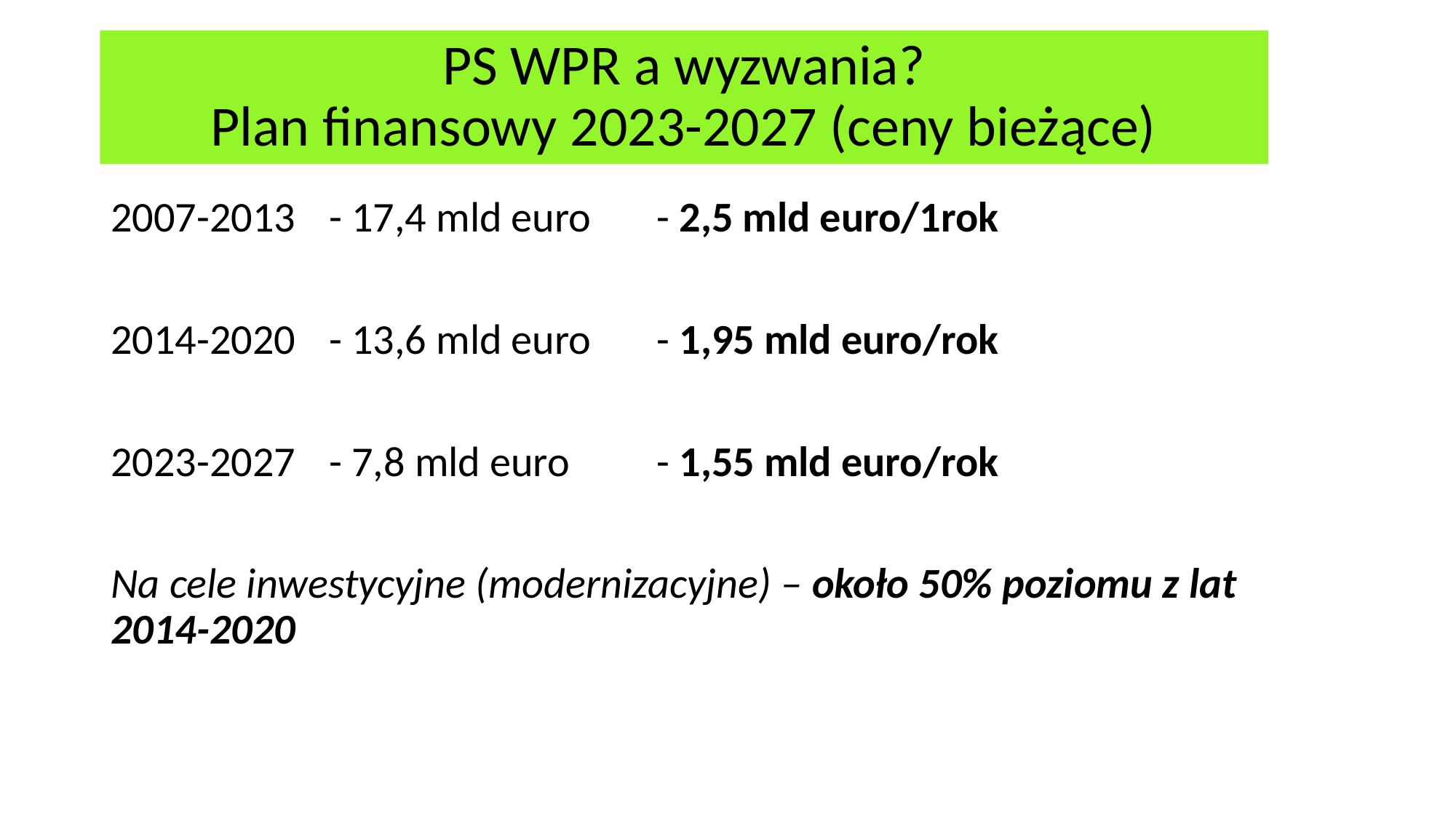

# PS WPR a wyzwania? Plan finansowy 2023-2027 (ceny bieżące)
2007-2013	- 17,4 mld euro	- 2,5 mld euro/1rok

2014-2020	- 13,6 mld euro	- 1,95 mld euro/rok

2023-2027	- 7,8 mld euro	- 1,55 mld euro/rok

Na cele inwestycyjne (modernizacyjne) – około 50% poziomu z lat 2014-2020